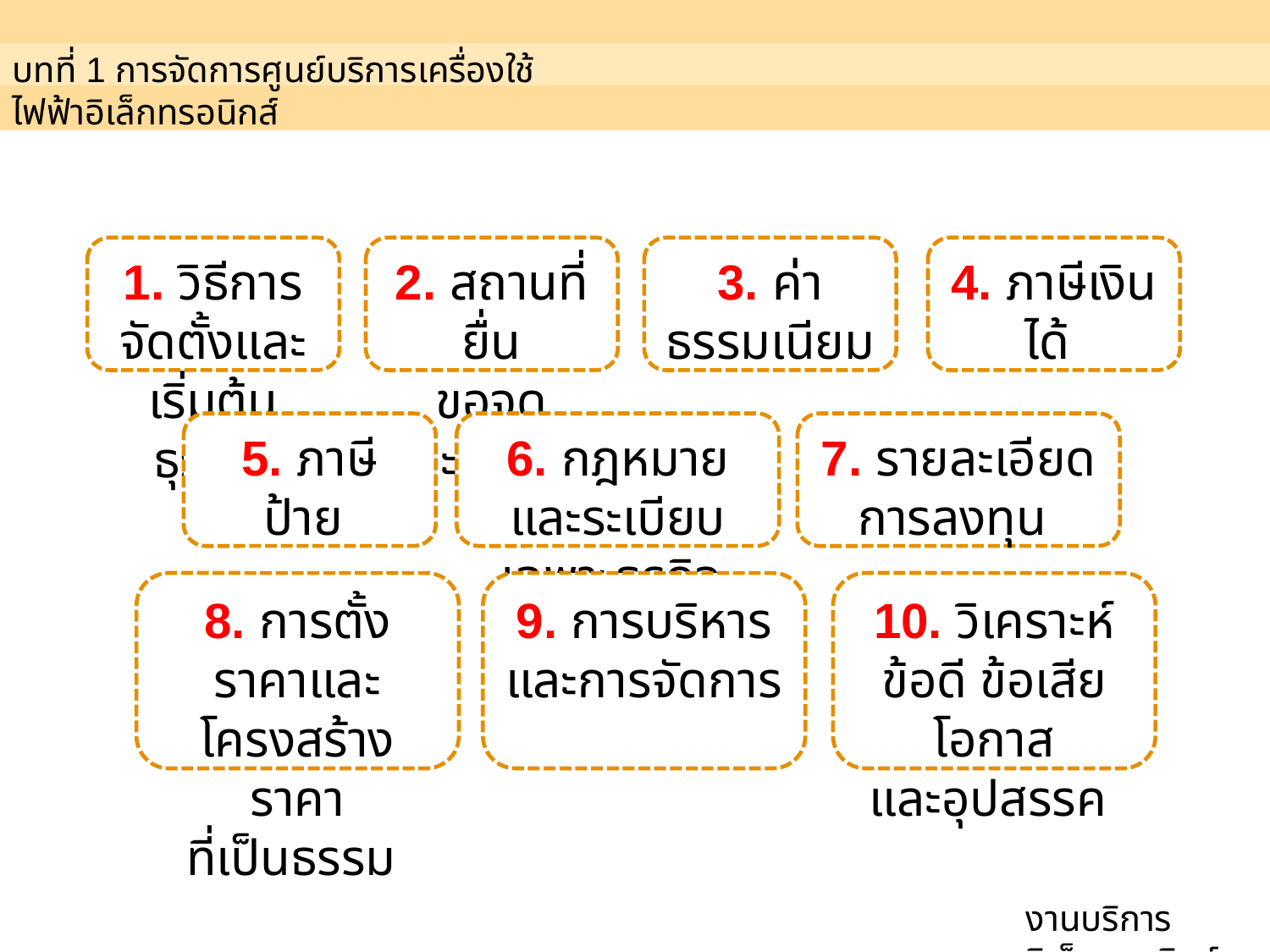

บทที่ 1 การจัดการศูนย์บริการเครื่องใช้ไฟฟ้าอิเล็กทรอนิกส์
3. ค่าธรรมเนียม
4. ภาษีเงินได้
1. วิธีการจัดตั้งและเริ่มต้นธุรกิจ
2. สถานที่ยื่น
ขอจดทะเบียน
7. รายละเอียด
การลงทุน
5. ภาษีป้าย
6. กฎหมายและระเบียบเฉพาะธุรกิจ
10. วิเคราะห์ข้อดี ข้อเสีย โอกาส
และอุปสรรค
8. การตั้งราคาและโครงสร้างราคา
ที่เป็นธรรม
9. การบริหารและการจัดการ